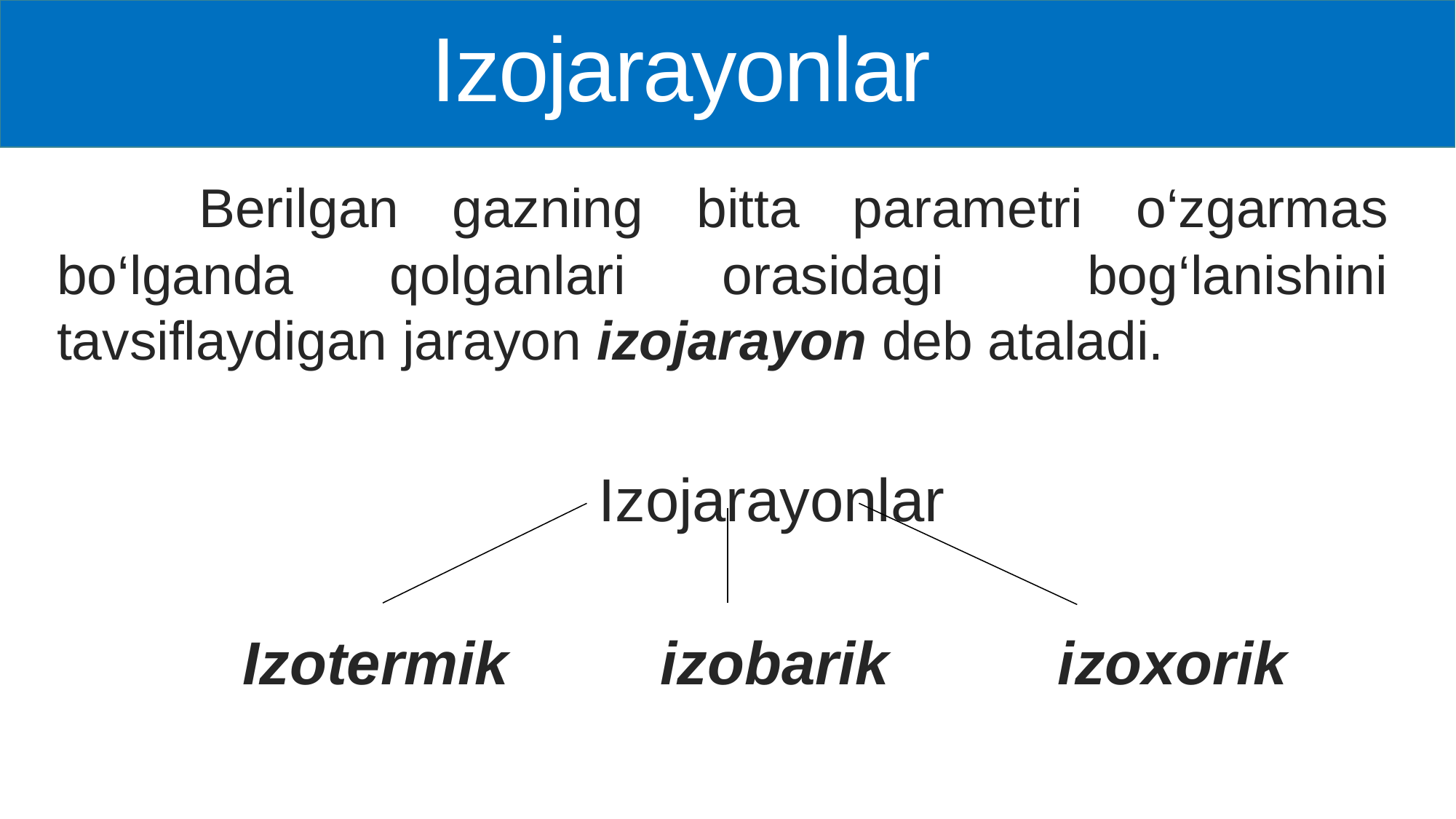

# Izojarayonlar
     Berilgan  gazning  bitta  parametri  o‘zgarmas bo‘lganda  qolganlari  orasidagi   bog‘lanishini tavsiflaydigan jarayon izojarayon deb ataladi.

                                Izojarayonlar

           Izotermik         izobarik          izoxorik